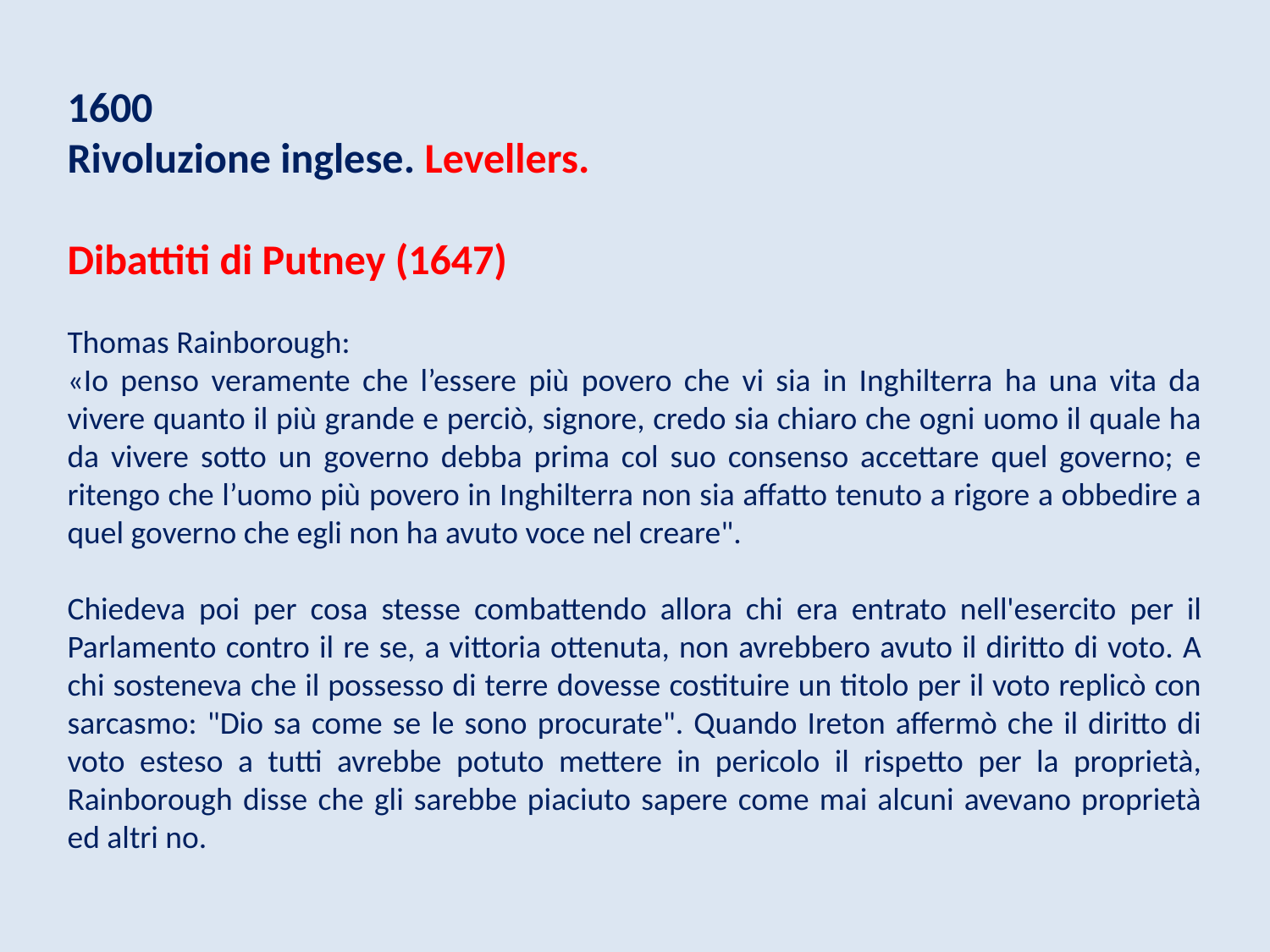

1600
Rivoluzione inglese. Levellers.

Dibattiti di Putney (1647)

Thomas Rainborough:
«Io penso veramente che l’essere più povero che vi sia in Inghilterra ha una vita da vivere quanto il più grande e perciò, signore, credo sia chiaro che ogni uomo il quale ha da vivere sotto un governo debba prima col suo consenso accettare quel governo; e ritengo che l’uomo più povero in Inghilterra non sia affatto tenuto a rigore a obbedire a quel governo che egli non ha avuto voce nel creare".

Chiedeva poi per cosa stesse combattendo allora chi era entrato nell'esercito per il Parlamento contro il re se, a vittoria ottenuta, non avrebbero avuto il diritto di voto. A chi sosteneva che il possesso di terre dovesse costituire un titolo per il voto replicò con sarcasmo: "Dio sa come se le sono procurate". Quando Ireton affermò che il diritto di voto esteso a tutti avrebbe potuto mettere in pericolo il rispetto per la proprietà, Rainborough disse che gli sarebbe piaciuto sapere come mai alcuni avevano proprietà ed altri no.